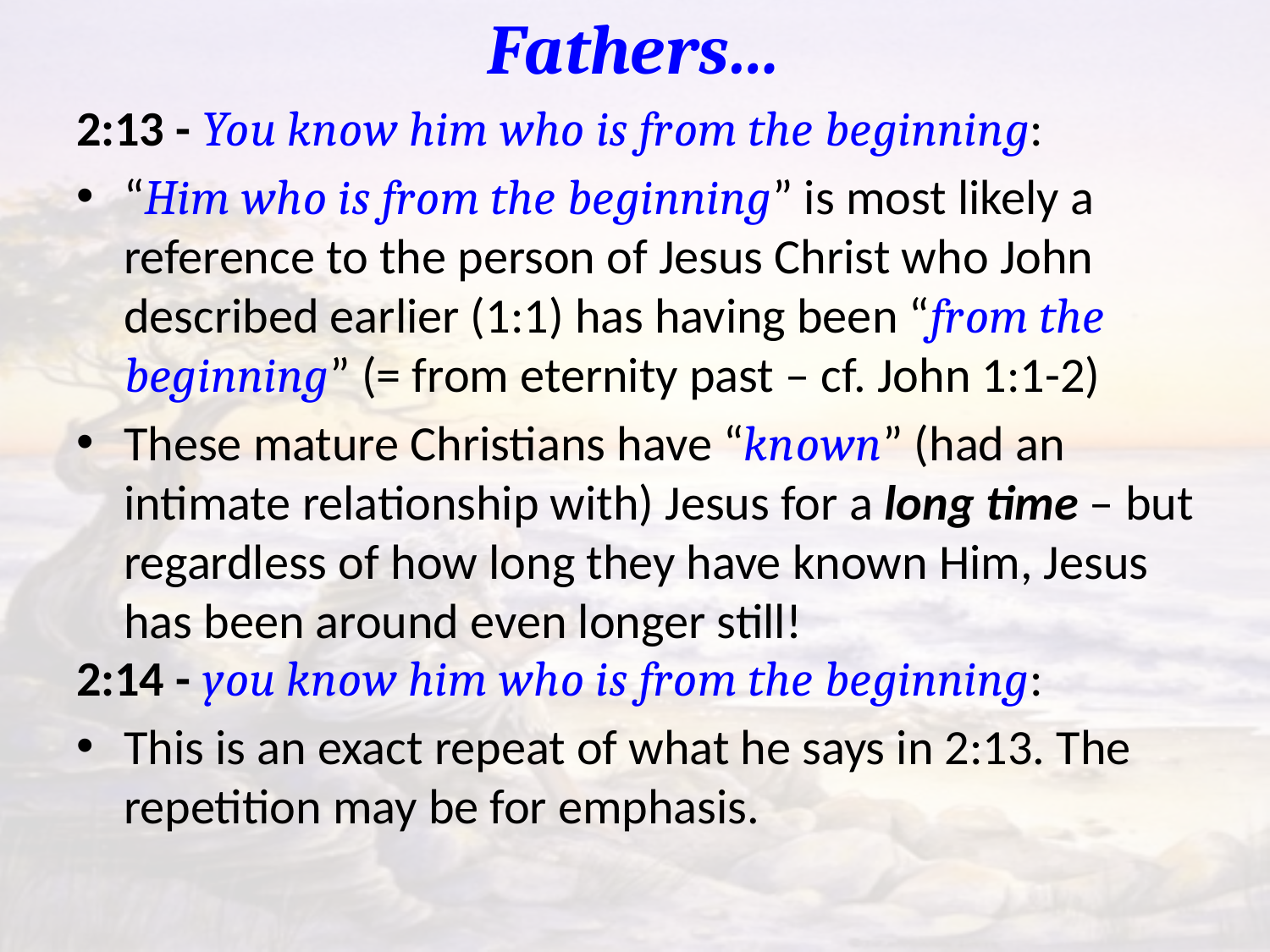

# Fathers…
2:13 - You know him who is from the beginning:
“Him who is from the beginning” is most likely a reference to the person of Jesus Christ who John described earlier (1:1) has having been “from the beginning” (= from eternity past – cf. John 1:1-2)
These mature Christians have “known” (had an intimate relationship with) Jesus for a long time – but regardless of how long they have known Him, Jesus has been around even longer still!
2:14 - you know him who is from the beginning:
This is an exact repeat of what he says in 2:13. The repetition may be for emphasis.